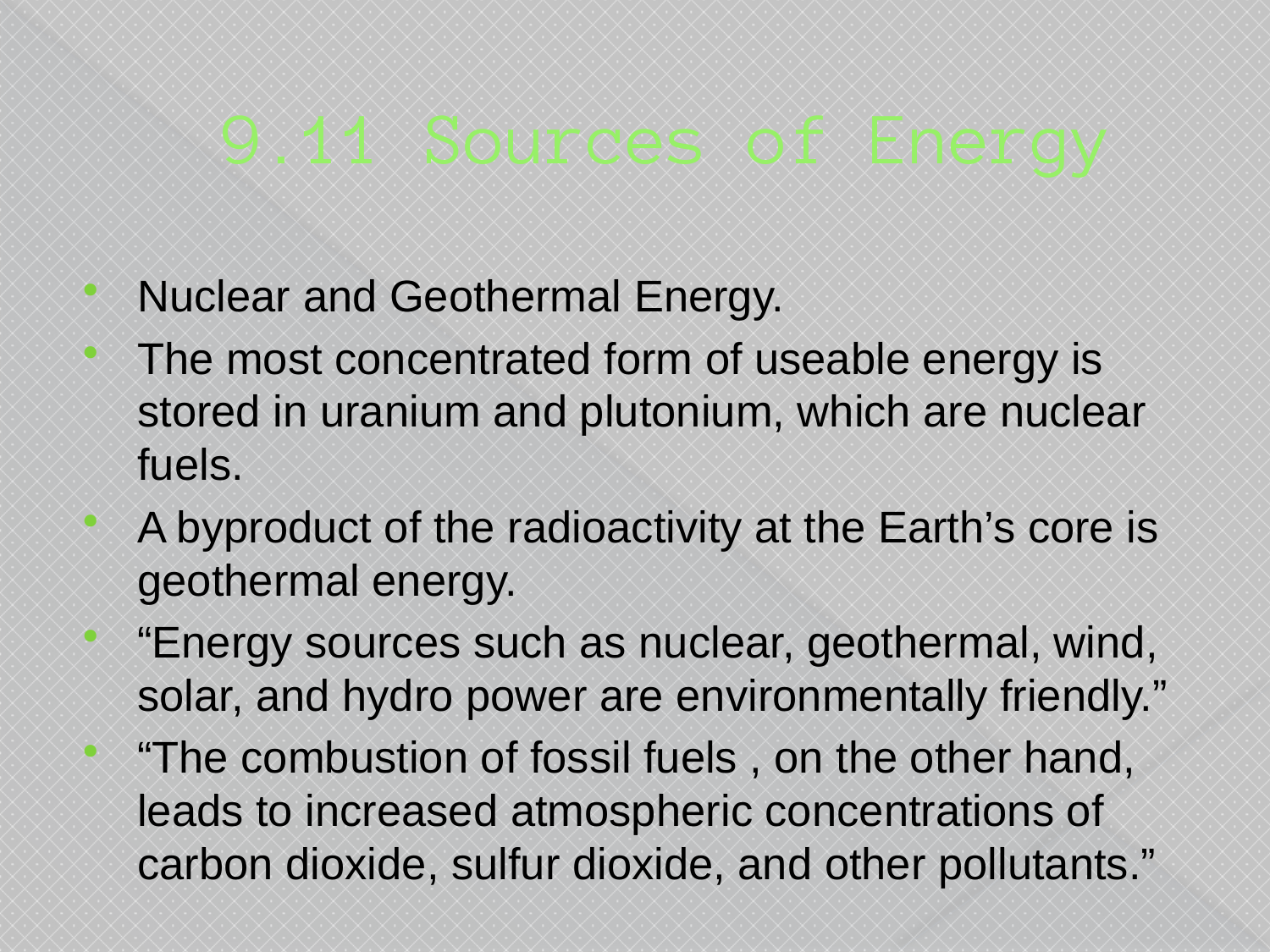

# 9.11 Sources of Energy
Nuclear and Geothermal Energy.
The most concentrated form of useable energy is stored in uranium and plutonium, which are nuclear fuels.
A byproduct of the radioactivity at the Earth’s core is geothermal energy.
“Energy sources such as nuclear, geothermal, wind, solar, and hydro power are environmentally friendly.”
“The combustion of fossil fuels , on the other hand, leads to increased atmospheric concentrations of carbon dioxide, sulfur dioxide, and other pollutants.”